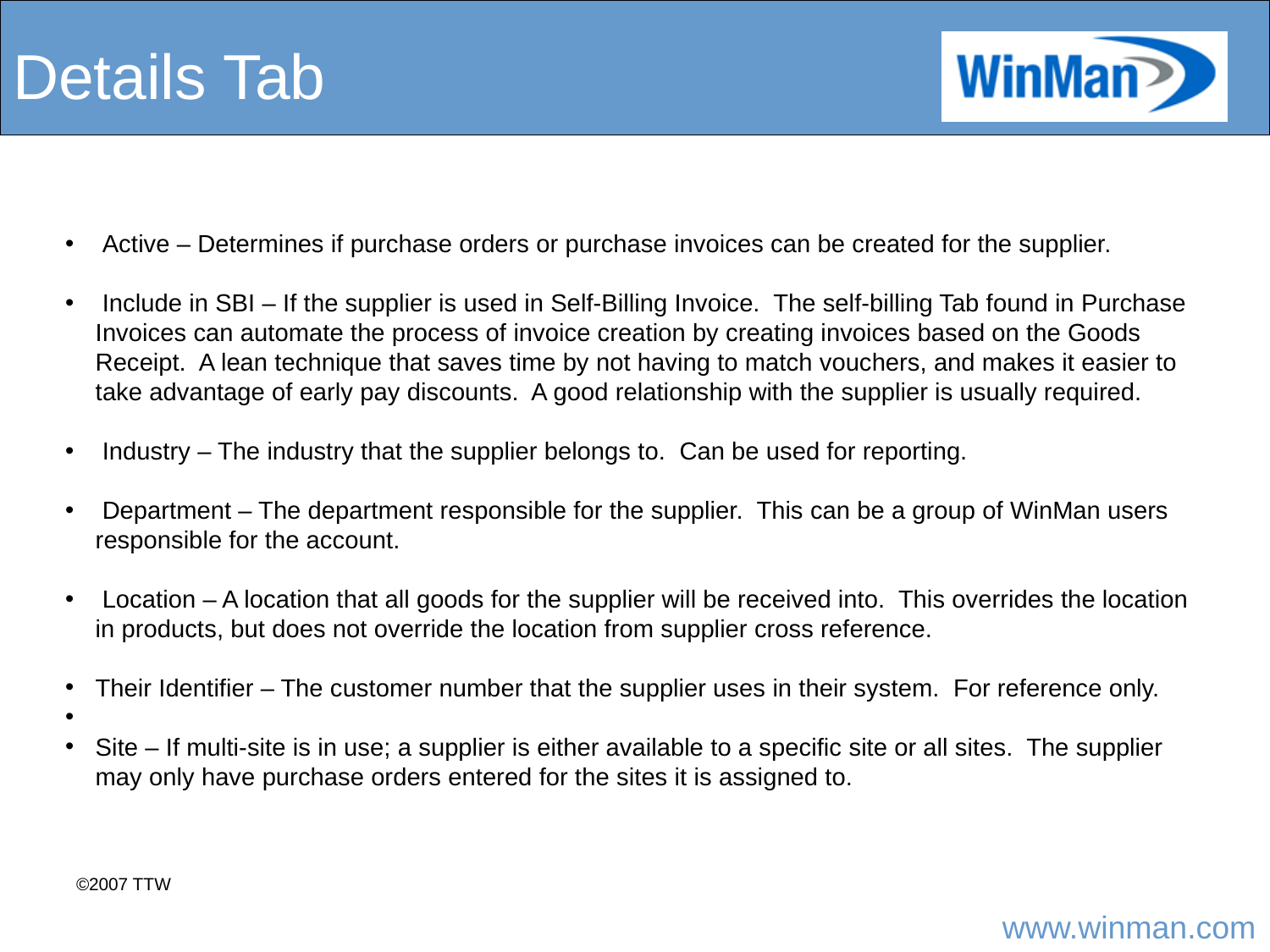

# Details Tab
 Active – Determines if purchase orders or purchase invoices can be created for the supplier.

 Include in SBI – If the supplier is used in Self-Billing Invoice.  The self-billing Tab found in Purchase Invoices can automate the process of invoice creation by creating invoices based on the Goods Receipt.  A lean technique that saves time by not having to match vouchers, and makes it easier to take advantage of early pay discounts.  A good relationship with the supplier is usually required.

 Industry – The industry that the supplier belongs to.  Can be used for reporting.

 Department – The department responsible for the supplier.  This can be a group of WinMan users responsible for the account.

 Location – A location that all goods for the supplier will be received into.  This overrides the location in products, but does not override the location from supplier cross reference.

Their Identifier – The customer number that the supplier uses in their system.  For reference only.

Site – If multi-site is in use; a supplier is either available to a specific site or all sites.  The supplier may only have purchase orders entered for the sites it is assigned to.

©2007 TTW